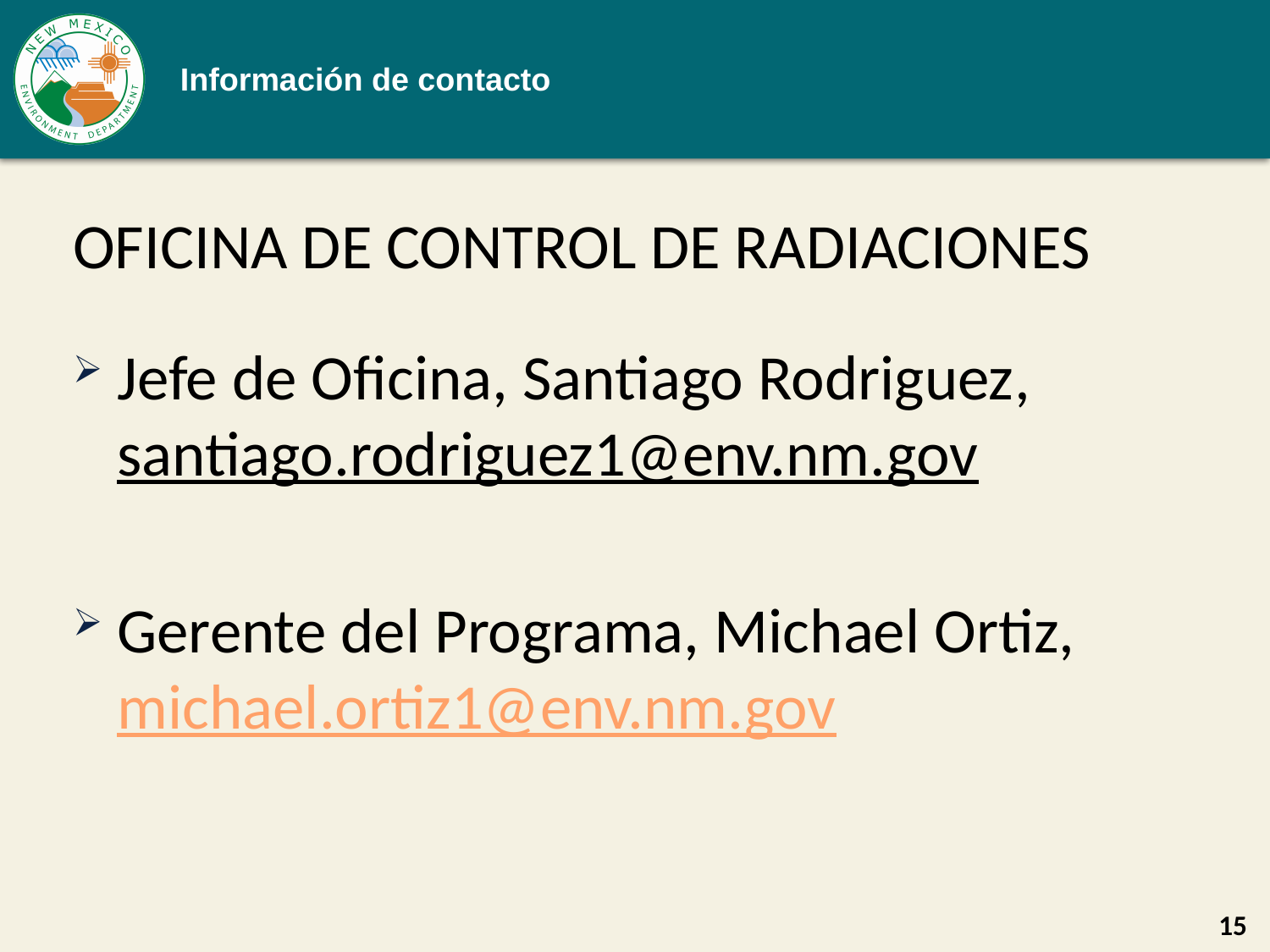

# Información de contacto
OFICINA DE CONTROL DE RADIACIONES
Jefe de Oficina, Santiago Rodriguez, santiago.rodriguez1@env.nm.gov

Gerente del Programa, Michael Ortiz, michael.ortiz1@env.nm.gov

15